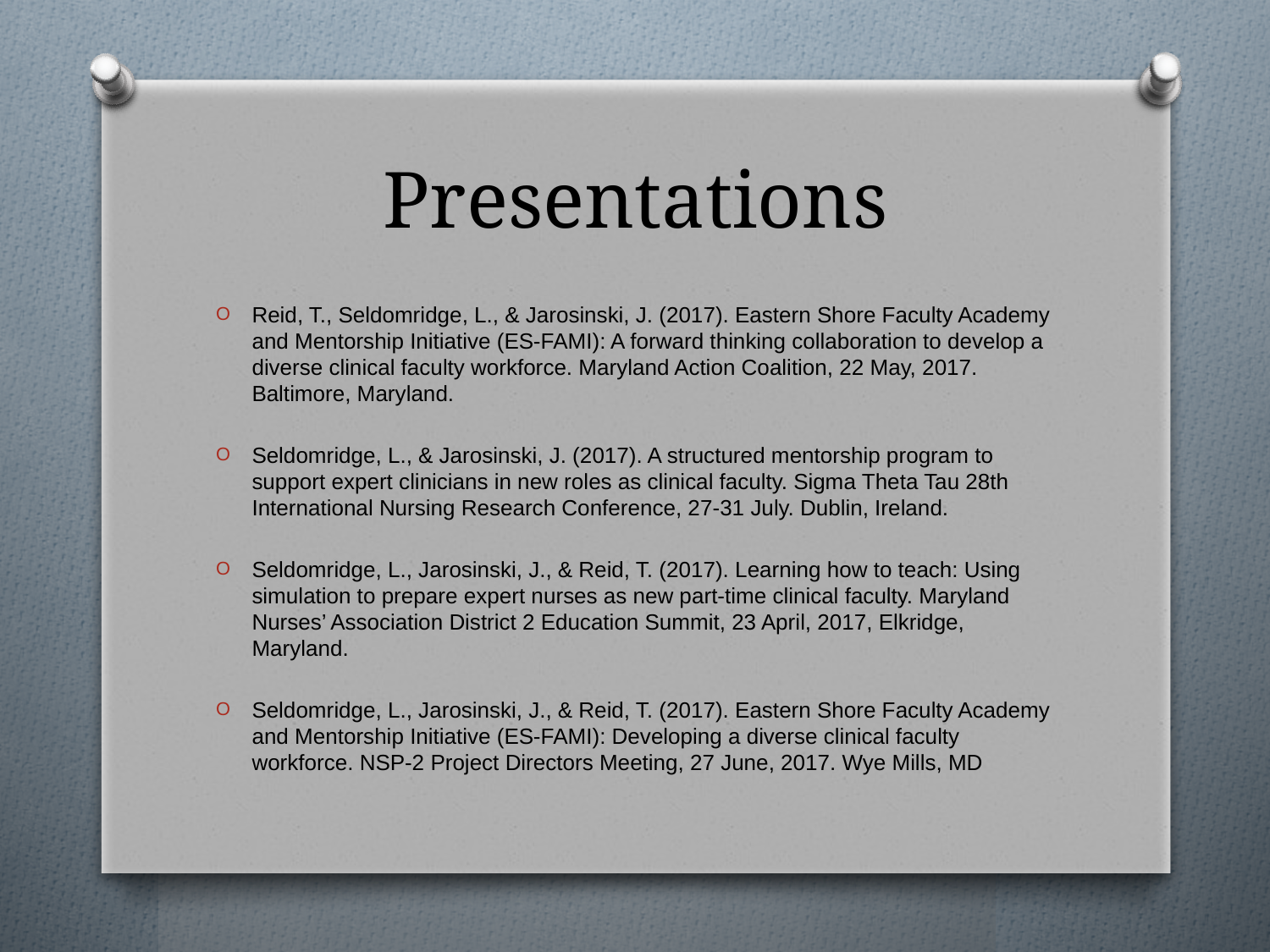

# Presentations
Reid, T., Seldomridge, L., & Jarosinski, J. (2017). Eastern Shore Faculty Academy and Mentorship Initiative (ES-FAMI): A forward thinking collaboration to develop a diverse clinical faculty workforce. Maryland Action Coalition, 22 May, 2017. Baltimore, Maryland.

Seldomridge, L., & Jarosinski, J. (2017). A structured mentorship program to support expert clinicians in new roles as clinical faculty. Sigma Theta Tau 28th International Nursing Research Conference, 27-31 July. Dublin, Ireland.

Seldomridge, L., Jarosinski, J., & Reid, T. (2017). Learning how to teach: Using simulation to prepare expert nurses as new part-time clinical faculty. Maryland Nurses’ Association District 2 Education Summit, 23 April, 2017, Elkridge, Maryland.

Seldomridge, L., Jarosinski, J., & Reid, T. (2017). Eastern Shore Faculty Academy and Mentorship Initiative (ES-FAMI): Developing a diverse clinical faculty workforce. NSP-2 Project Directors Meeting, 27 June, 2017. Wye Mills, MD